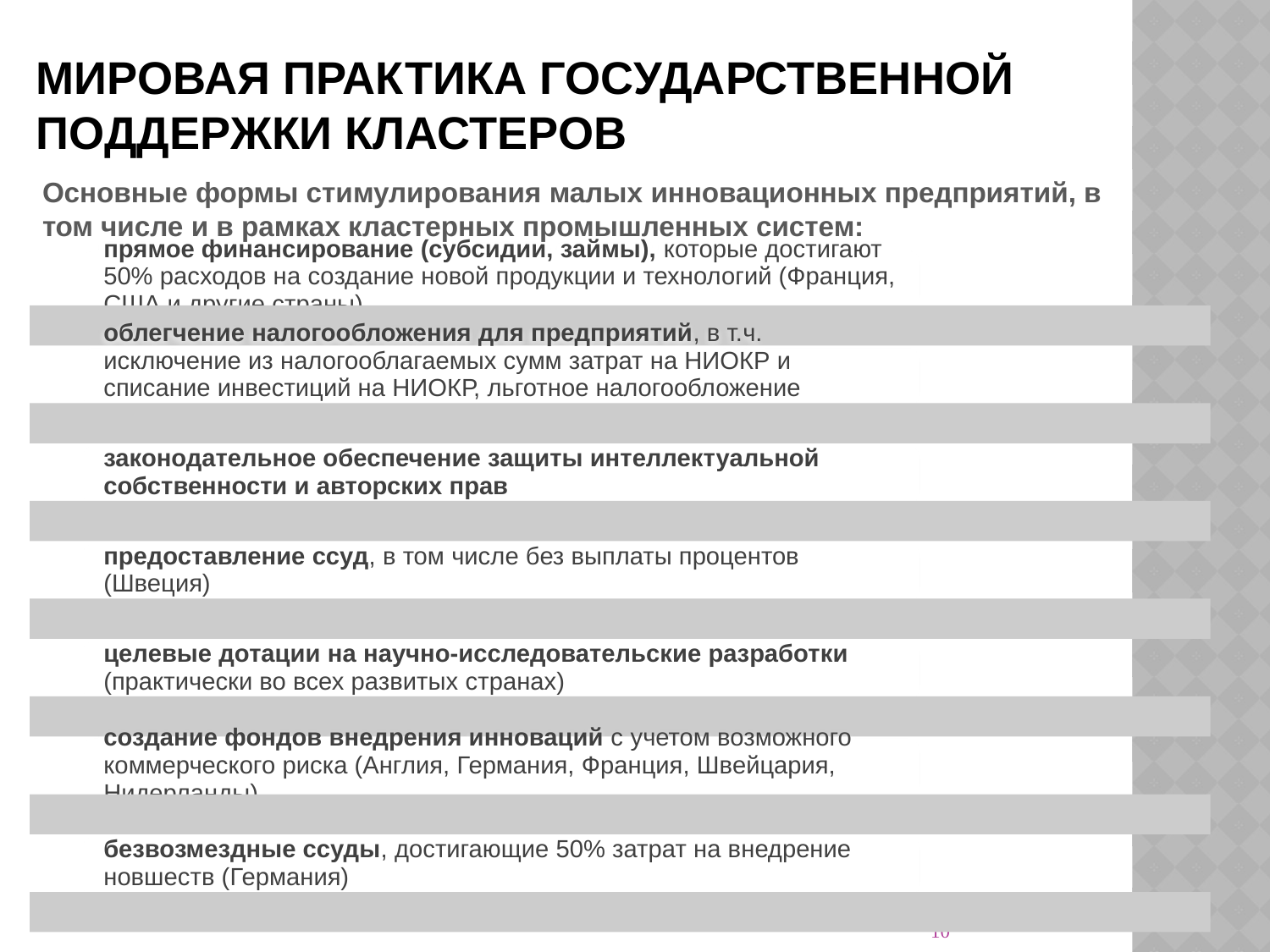

# МИРОВАЯ ПРАКТИКА ГОСУДАРСТВЕННОЙ ПОДДЕРЖКИ КЛАСТЕРОВ
Основные формы стимулирования малых инновационных предприятий, в том числе и в рамках кластерных промышленных систем:
прямое финансирование (субсидии, займы), которые достигают 50% расходов на создание новой продукции и технологий (Франция, США и другие страны)
облегчение налогообложения для предприятий, в т.ч. исключение из налогооблагаемых сумм затрат на НИОКР и списание инвестиций на НИОКР, льготное налогообложение университетов и НИИ (Япония)
законодательное обеспечение защиты интеллектуальной собственности и авторских прав
предоставление ссуд, в том числе без выплаты процентов (Швеция)
целевые дотации на научно-исследовательские разработки (практически во всех развитых странах)
создание фондов внедрения инноваций с учетом возможного коммерческого риска (Англия, Германия, Франция, Швейцария, Нидерланды)
безвозмездные ссуды, достигающие 50% затрат на внедрение новшеств (Германия)
10